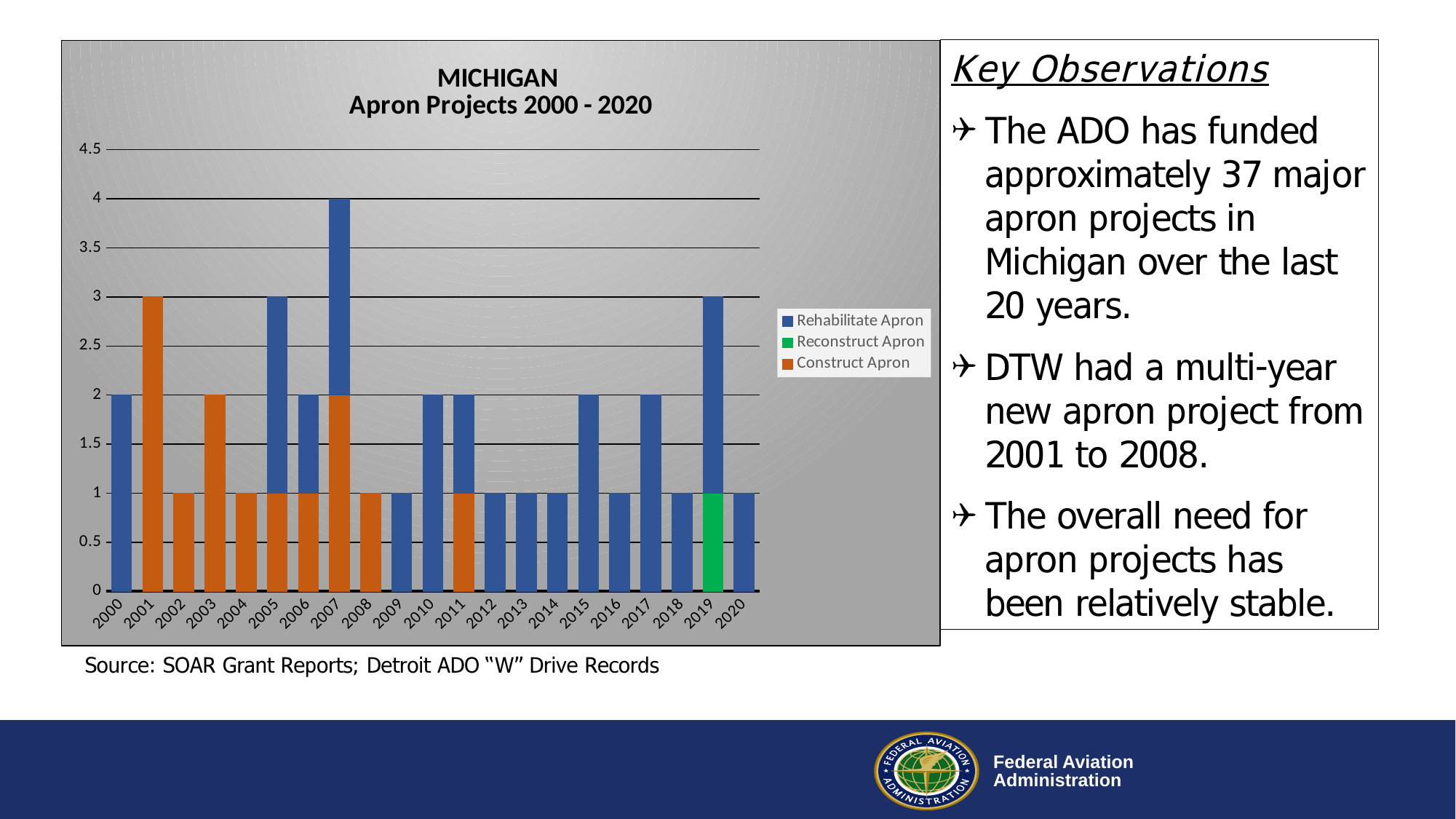

### Chart: MICHIGAN
Apron Projects 2000 - 2020

| Category | Construct Apron | Reconstruct Apron | Rehabilitate Apron |
|---|---|---|---|
| 2000 | None | None | 2.0 |
| 2001 | 3.0 | None | None |
| 2002 | 1.0 | None | None |
| 2003 | 2.0 | None | None |
| 2004 | 1.0 | None | None |
| 2005 | 1.0 | None | 2.0 |
| 2006 | 1.0 | None | 1.0 |
| 2007 | 2.0 | None | 2.0 |
| 2008 | 1.0 | None | None |
| 2009 | None | None | 1.0 |
| 2010 | None | None | 2.0 |
| 2011 | 1.0 | None | 1.0 |
| 2012 | None | None | 1.0 |
| 2013 | None | None | 1.0 |
| 2014 | None | None | 1.0 |
| 2015 | None | None | 2.0 |
| 2016 | None | None | 1.0 |
| 2017 | None | None | 2.0 |
| 2018 | None | None | 1.0 |
| 2019 | None | 1.0 | 2.0 |
| 2020 | None | None | 1.0 |
Key Observations
The ADO has funded approximately 37 major apron projects in Michigan over the last 20 years.
DTW had a multi-year new apron project from 2001 to 2008.
The overall need for apron projects has been relatively stable.
Source: SOAR Grant Reports; Detroit ADO “W” Drive Records